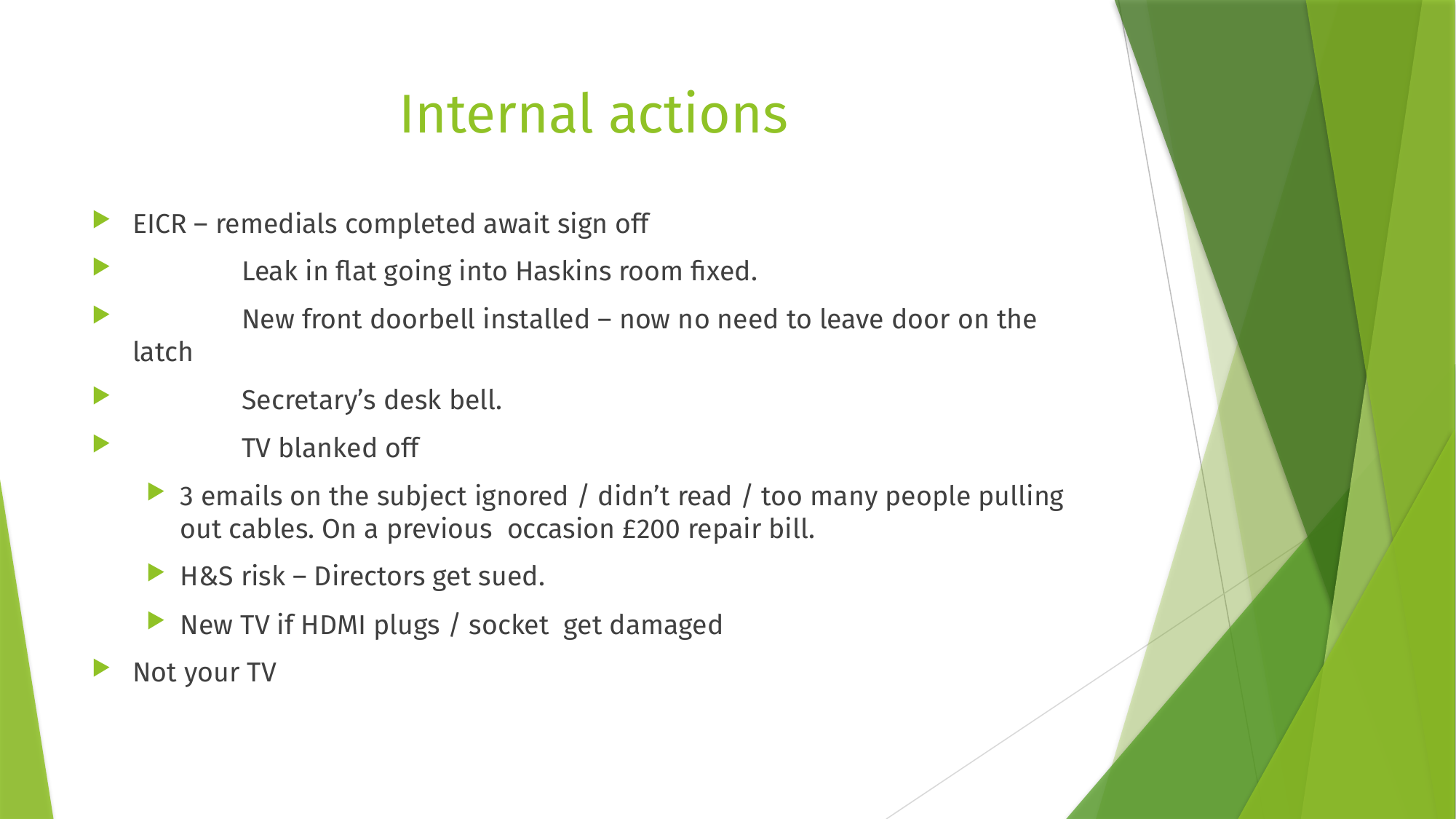

# Internal actions
EICR – remedials completed await sign off
	Leak in flat going into Haskins room fixed.
	New front doorbell installed – now no need to leave door on the latch
	Secretary’s desk bell.
	TV blanked off
3 emails on the subject ignored / didn’t read / too many people pulling out cables. On a previous  occasion £200 repair bill.
H&S risk – Directors get sued.
New TV if HDMI plugs / socket  get damaged
Not your TV